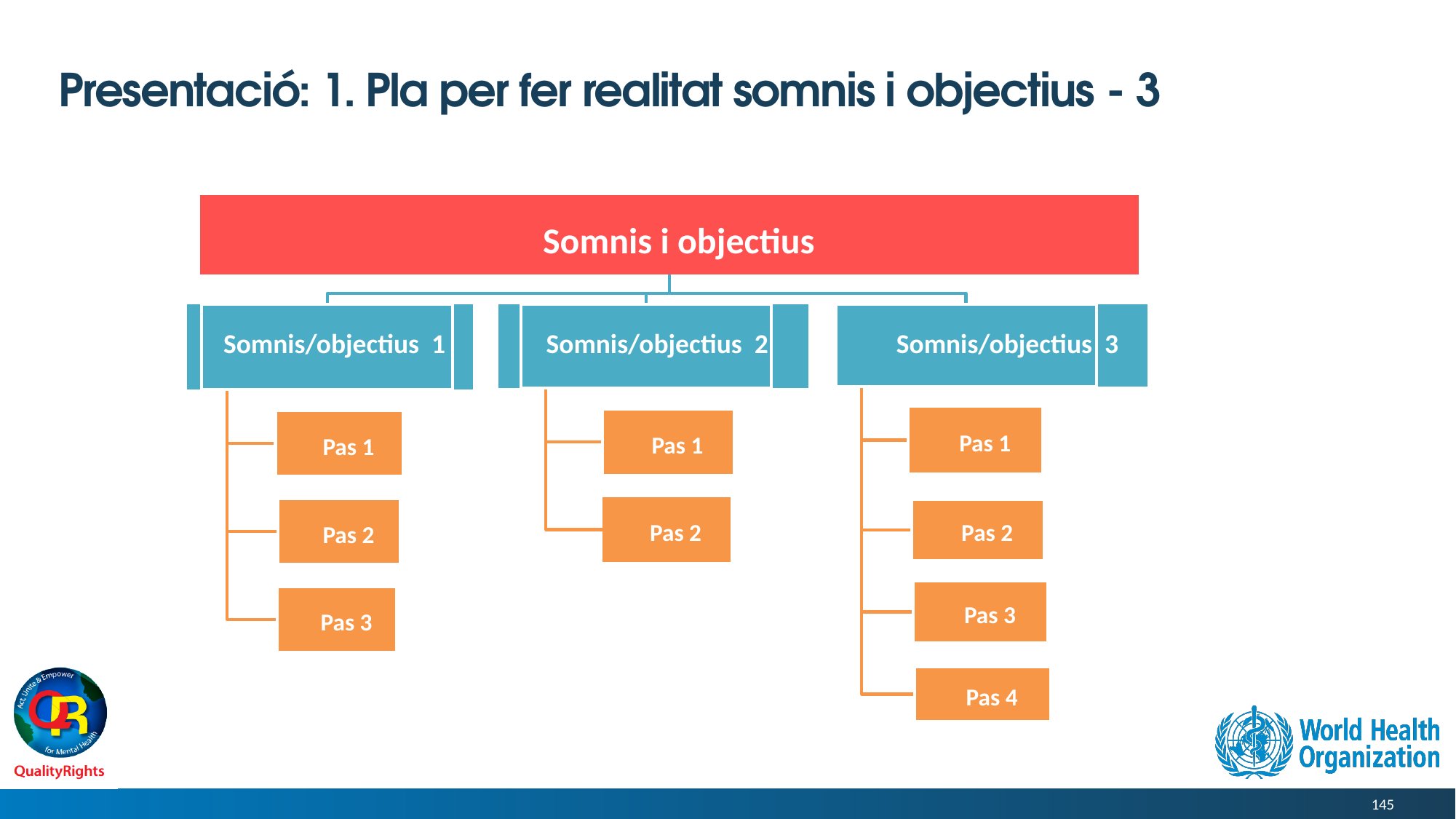

# Presentació: 1. Pla per fer realitat somnis i objectius - 3

Somnis i objectius

Somnis/objectius  1
Somnis/objectius  3
Somnis/objectius  2

Pas 1
Pas 1
Pas 1

Pas 2
Pas 2
Pas 2

Pas 3
Pas 3

Pas 4